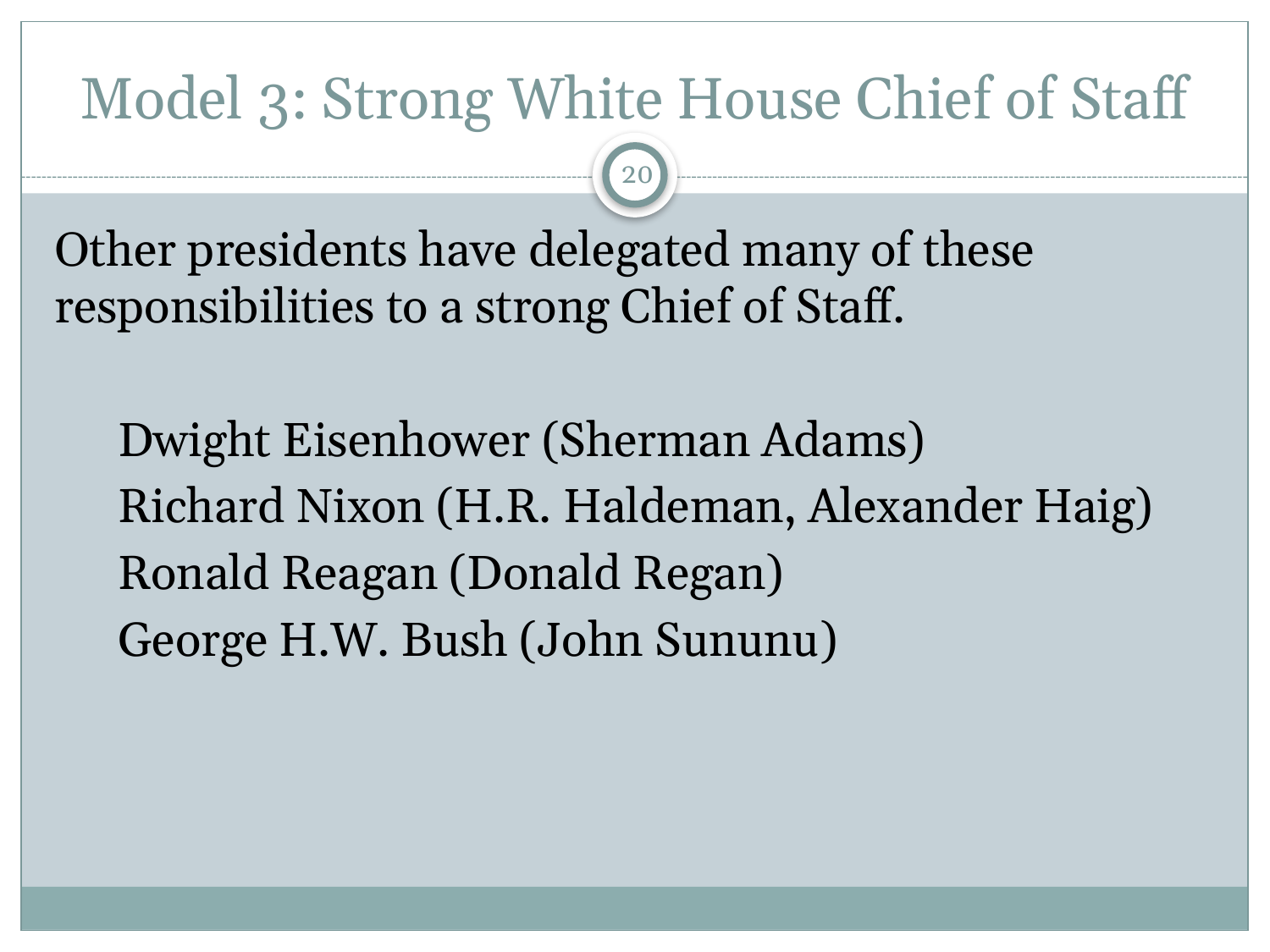

# Model 3: Strong White House Chief of Staff
20
Other presidents have delegated many of these responsibilities to a strong Chief of Staff.

Dwight Eisenhower (Sherman Adams)
Richard Nixon (H.R. Haldeman, Alexander Haig)
Ronald Reagan (Donald Regan)
George H.W. Bush (John Sununu)